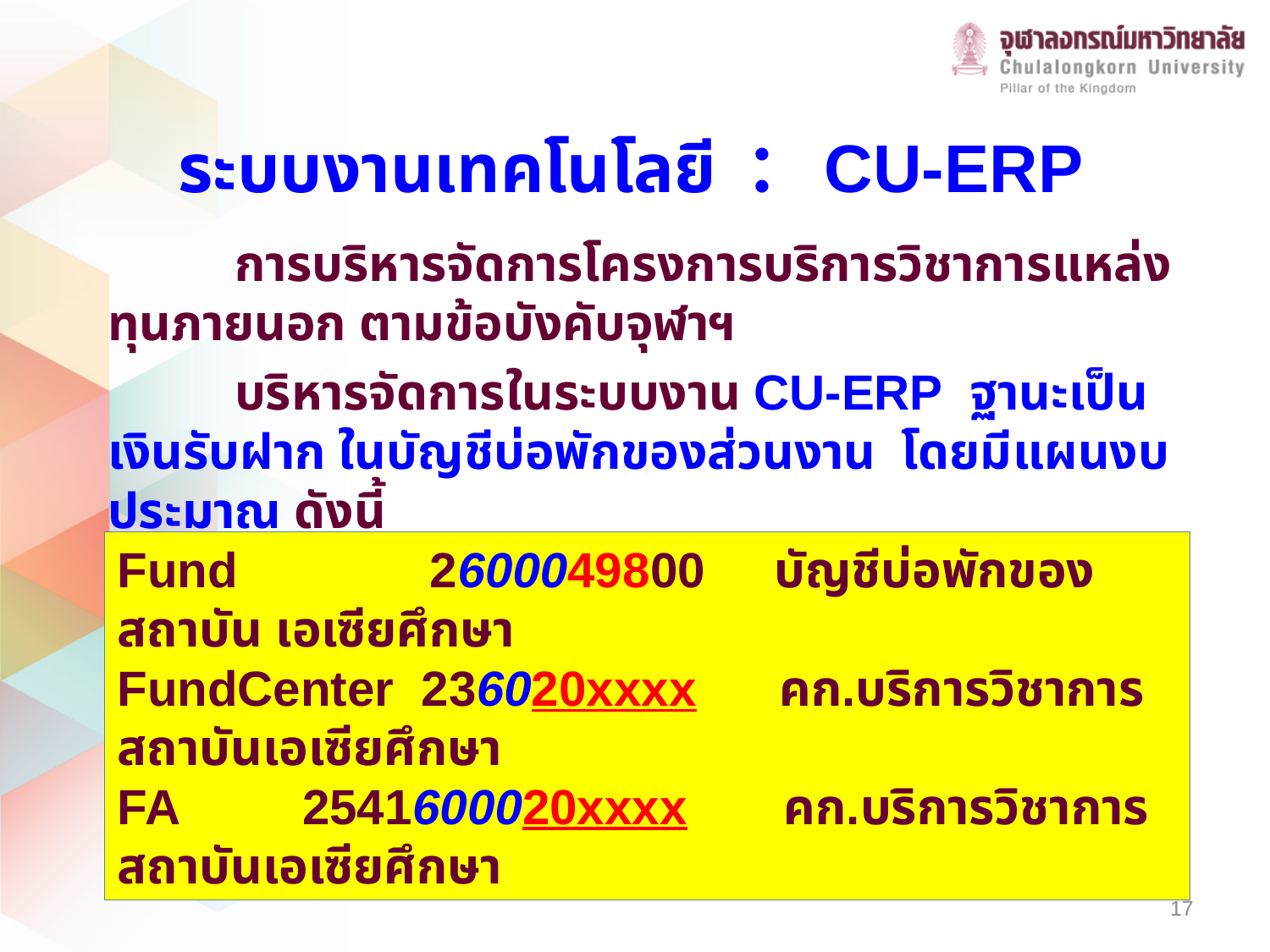

# ระบบงานเทคโนโลยี ：CU-ERP
	การบริหารจัดการโครงการบริการวิชาการแหล่งทุนภายนอก ตามข้อบังคับจุฬาฯ
	บริหารจัดการในระบบงาน CU-ERP  ฐานะเป็นเงินรับฝาก ในบัญชีบ่อพักของส่วนงาน  โดยมีแผนงบประมาณ ดังนี้

Fund              2600049800     บัญชีบ่อพักของสถาบัน เอเซียศึกษา
FundCenter  236020xxxx      คก.บริการวิชาการสถาบันเอเซียศึกษา
FA         2541600020xxxx       คก.บริการวิชาการสถาบันเอเซียศึกษา
17